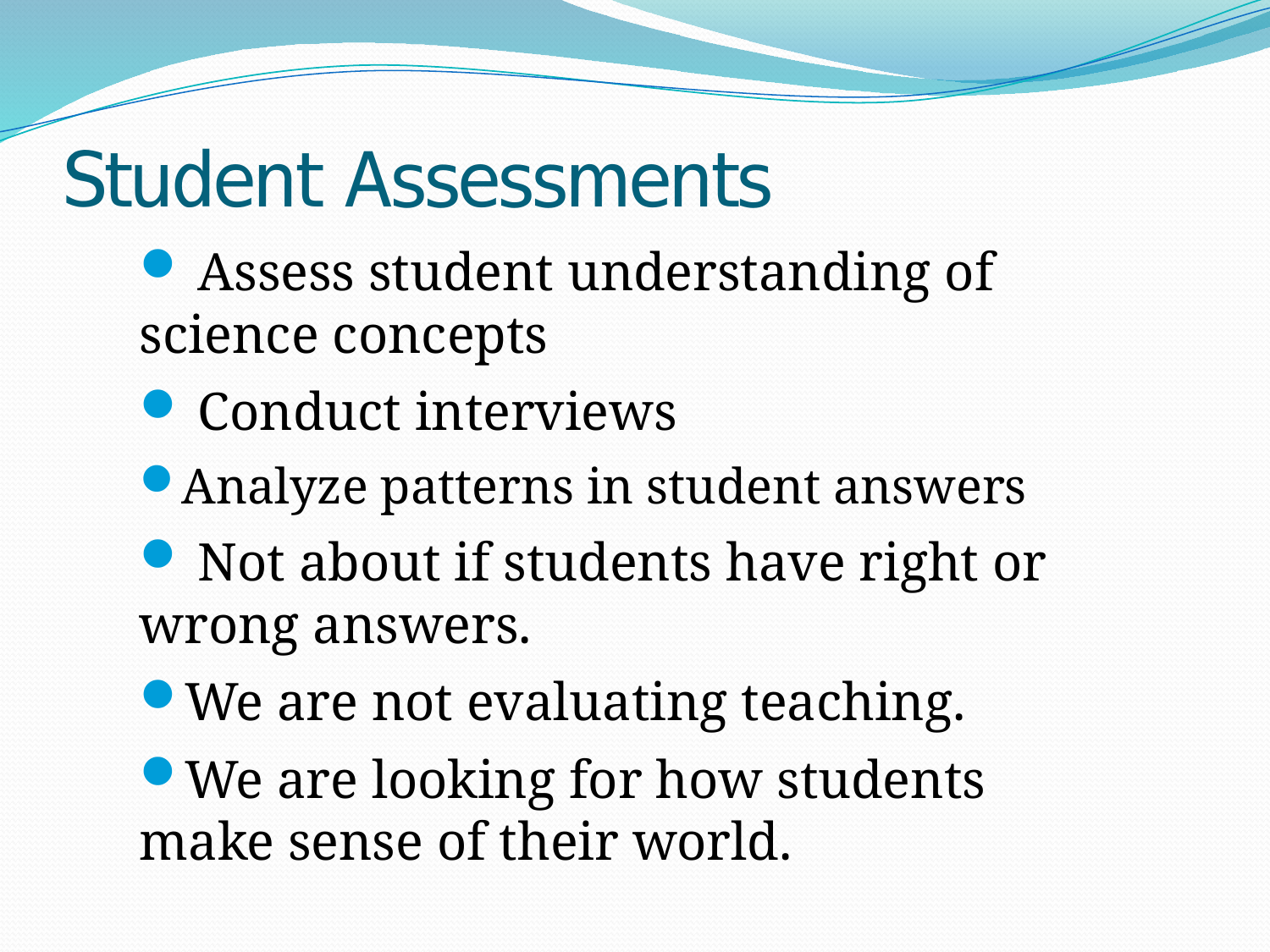

# Student Assessments
 Assess student understanding of science concepts
 Conduct interviews
Analyze patterns in student answers
 Not about if students have right or wrong answers.
We are not evaluating teaching.
We are looking for how students make sense of their world.